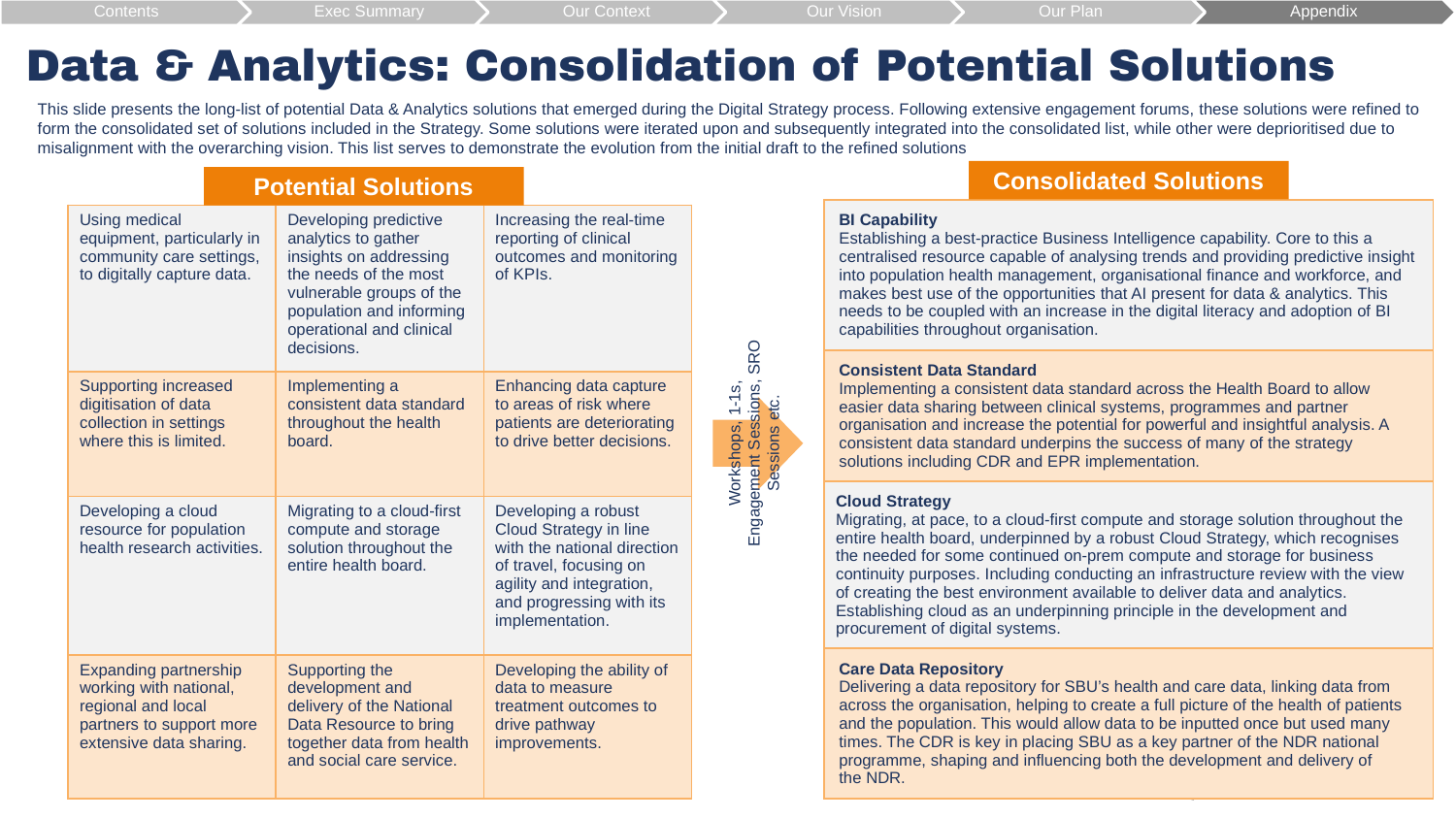

Contents
Exec Summary
Our Context
Our Vision
Our Plan
Appendix
Data & Analytics: Consolidation of Potential Solutions
This slide presents the long-list of potential Data & Analytics solutions that emerged during the Digital Strategy process. Following extensive engagement forums, these solutions were refined to form the consolidated set of solutions included in the Strategy. Some solutions were iterated upon and subsequently integrated into the consolidated list, while other were deprioritised due to misalignment with the overarching vision. This list serves to demonstrate the evolution from the initial draft to the refined solutions
Consolidated Solutions
Potential Solutions
| BI Capability Establishing a best-practice Business Intelligence capability. Core to this a centralised resource capable of analysing trends and providing predictive insight into population health management, organisational finance and workforce, and makes best use of the opportunities that AI present for data & analytics. This needs to be coupled with an increase in the digital literacy and adoption of BI capabilities throughout organisation. |
| --- |
| Consistent Data Standard Implementing a consistent data standard across the Health Board to allow easier data sharing between clinical systems, programmes and partner organisation and increase the potential for powerful and insightful analysis. A consistent data standard underpins the success of many of the strategy solutions including CDR and EPR implementation. |
| Cloud Strategy Migrating, at pace, to a cloud-first compute and storage solution throughout the entire health board, underpinned by a robust Cloud Strategy, which recognises the needed for some continued on-prem compute and storage for business continuity purposes. Including conducting an infrastructure review with the view of creating the best environment available to deliver data and analytics. Establishing cloud as an underpinning principle in the development and procurement of digital systems. |
| Care Data Repository Delivering a data repository for SBU’s health and care data, linking data from across the organisation, helping to create a full picture of the health of patients and the population. This would allow data to be inputted once but used many times. The CDR is key in placing SBU as a key partner of the NDR national programme, shaping and influencing both the development and delivery of the NDR. |
| Using medical equipment, particularly in community care settings, to digitally capture data. | Developing predictive analytics to gather insights on addressing the needs of the most vulnerable groups of the population and informing operational and clinical decisions. | Increasing the real-time reporting of clinical outcomes and monitoring of KPIs. |
| --- | --- | --- |
| Supporting increased digitisation of data collection in settings where this is limited. | Implementing a consistent data standard throughout the health board. | Enhancing data capture to areas of risk where patients are deteriorating to drive better decisions. |
| Developing a cloud resource for population health research activities. | Migrating to a cloud-first compute and storage solution throughout the entire health board. | Developing a robust Cloud Strategy in line with the national direction of travel, focusing on agility and integration, and progressing with its implementation. |
| Expanding partnership working with national, regional and local partners to support more extensive data sharing. | Supporting the development and delivery of the National Data Resource to bring together data from health and social care service. | Developing the ability of data to measure treatment outcomes to drive pathway improvements. |
Workshops, 1-1s, Engagement Sessions, SRO Sessions etc.